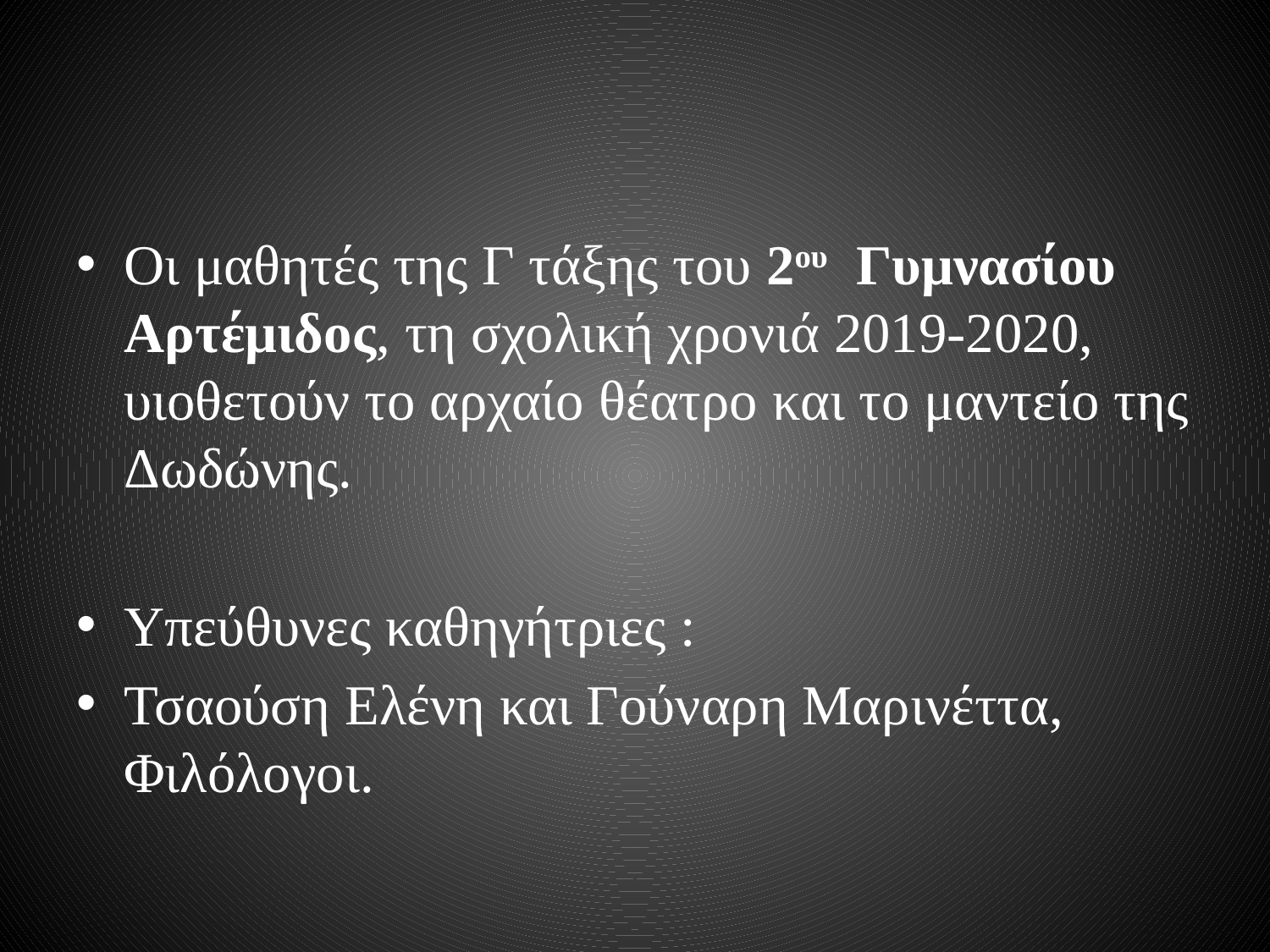

#
Οι μαθητές της Γ τάξης του 2ου  Γυμνασίου Αρτέμιδος, τη σχολική χρονιά 2019-2020, υιοθετούν το αρχαίο θέατρο και το μαντείο της Δωδώνης.

Υπεύθυνες καθηγήτριες :
Τσαούση Ελένη και Γούναρη Μαρινέττα, Φιλόλογοι.